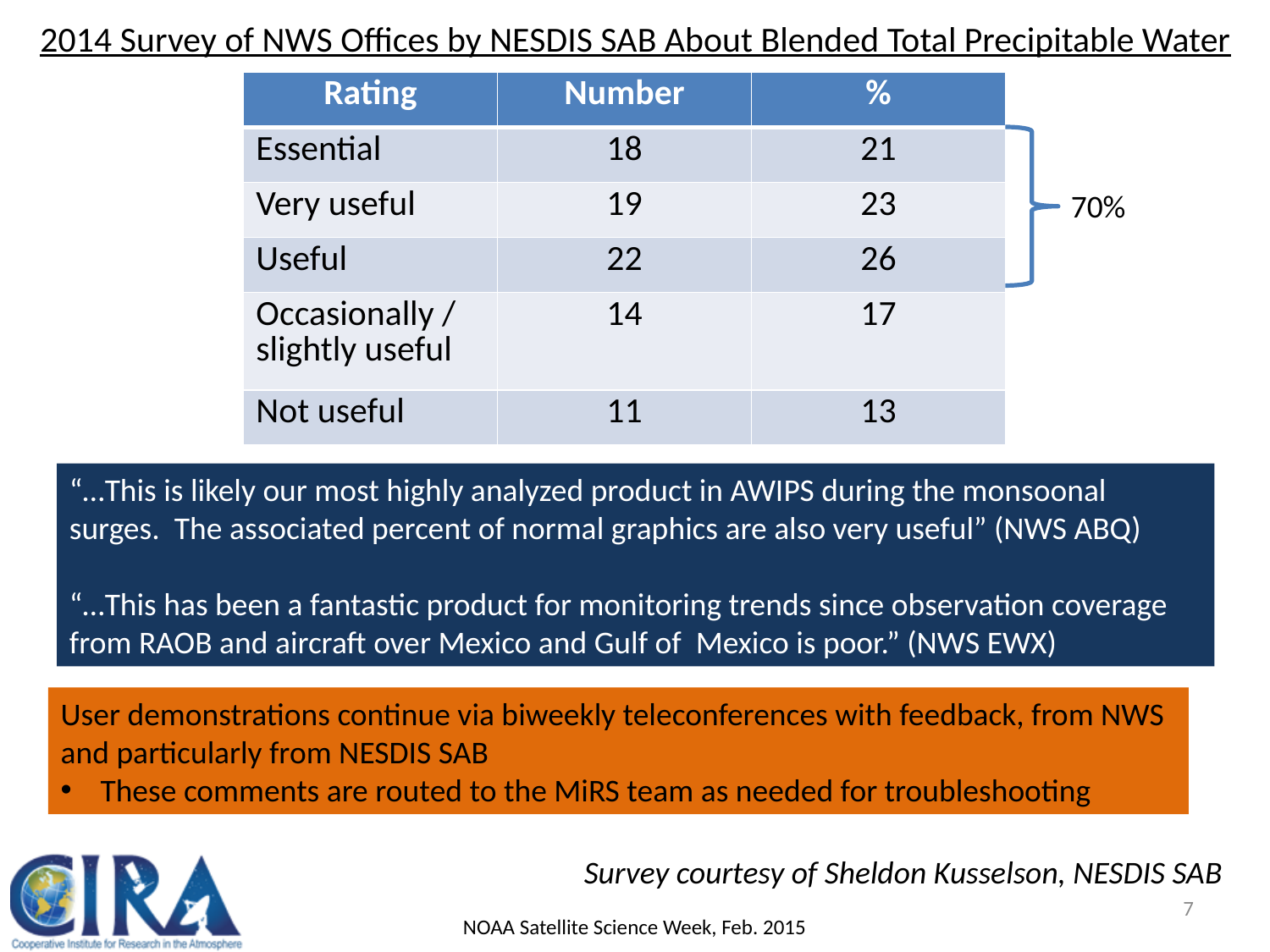

2014 Survey of NWS Offices by NESDIS SAB About Blended Total Precipitable Water
| Rating | Number | % |
| --- | --- | --- |
| Essential | 18 | 21 |
| Very useful | 19 | 23 |
| Useful | 22 | 26 |
| Occasionally / slightly useful | 14 | 17 |
| Not useful | 11 | 13 |

70%
“…This is likely our most highly analyzed product in AWIPS during the monsoonal surges.  The associated percent of normal graphics are also very useful” (NWS ABQ)

“…This has been a fantastic product for monitoring trends since observation coverage from RAOB and aircraft over Mexico and Gulf of  Mexico is poor.” (NWS EWX)
User demonstrations continue via biweekly teleconferences with feedback, from NWS and particularly from NESDIS SAB
These comments are routed to the MiRS team as needed for troubleshooting
Survey courtesy of Sheldon Kusselson, NESDIS SAB
7
NOAA Satellite Science Week, Feb. 2015